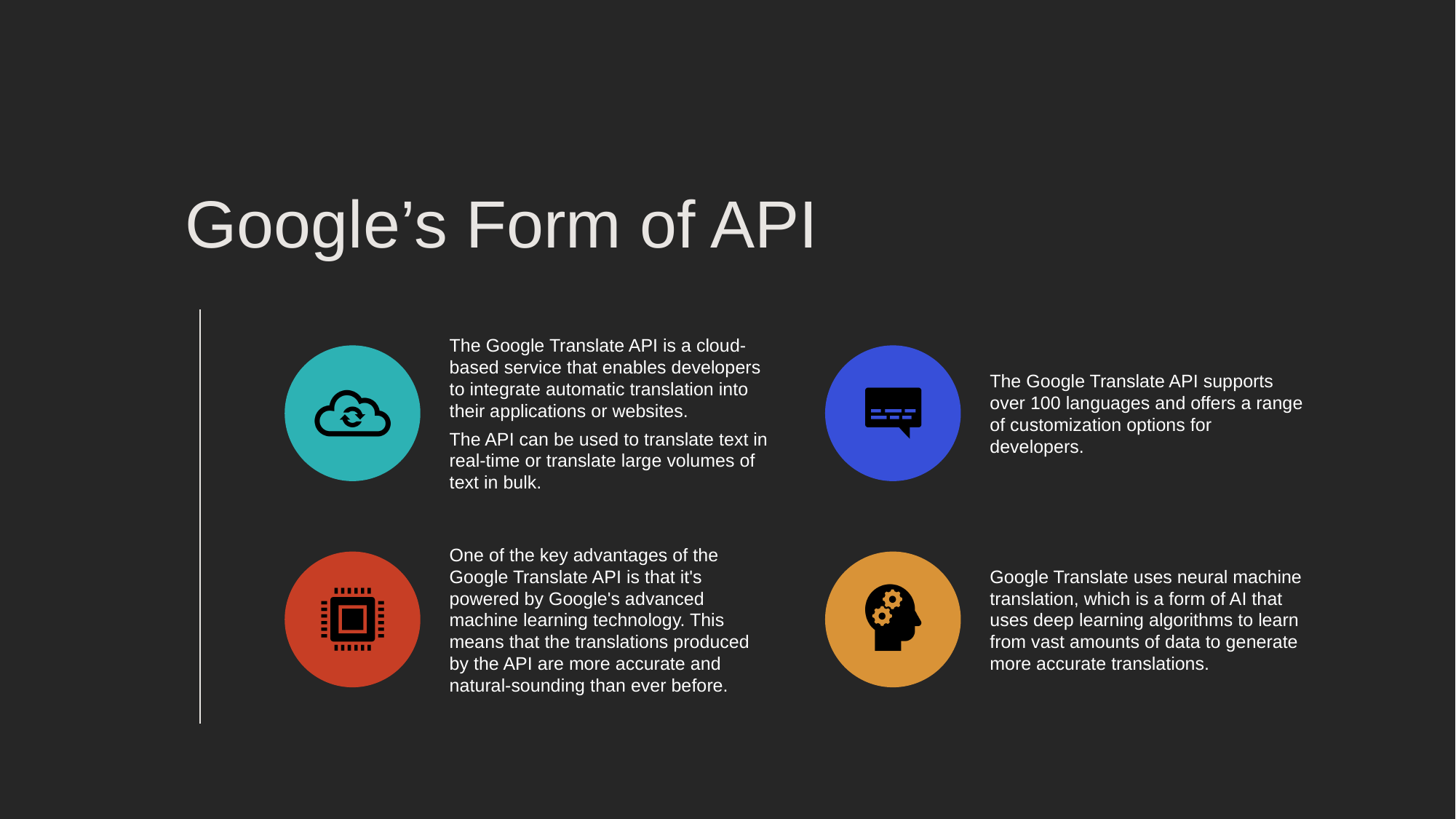

# Google’s Form of API
The Google Translate API is a cloud-based service that enables developers to integrate automatic translation into their applications or websites.
The API can be used to translate text in real-time or translate large volumes of text in bulk.
The Google Translate API supports over 100 languages and offers a range of customization options for developers.
One of the key advantages of the Google Translate API is that it's powered by Google's advanced machine learning technology. This means that the translations produced by the API are more accurate and natural-sounding than ever before.
Google Translate uses neural machine translation, which is a form of AI that uses deep learning algorithms to learn from vast amounts of data to generate more accurate translations.